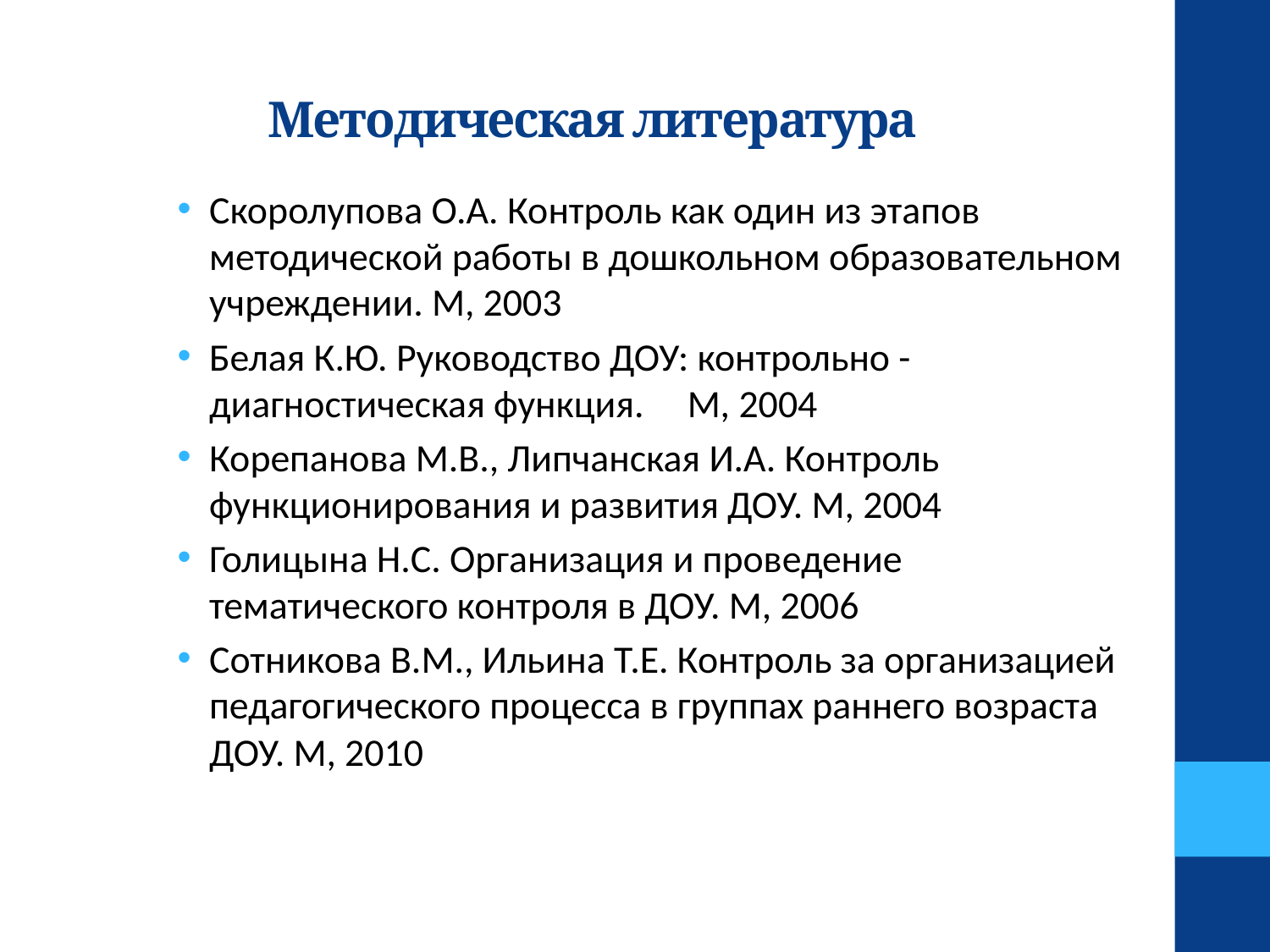

# Методическая литература
Скоролупова О.А. Контроль как один из этапов методической работы в дошкольном образовательном учреждении. М, 2003
Белая К.Ю. Руководство ДОУ: контрольно - диагностическая функция.     М, 2004
Корепанова М.В., Липчанская И.А. Контроль функционирования и развития ДОУ. М, 2004
Голицына Н.С. Организация и проведение тематического контроля в ДОУ. М, 2006
Сотникова В.М., Ильина Т.Е. Контроль за организацией педагогического процесса в группах раннего возраста ДОУ. М, 2010